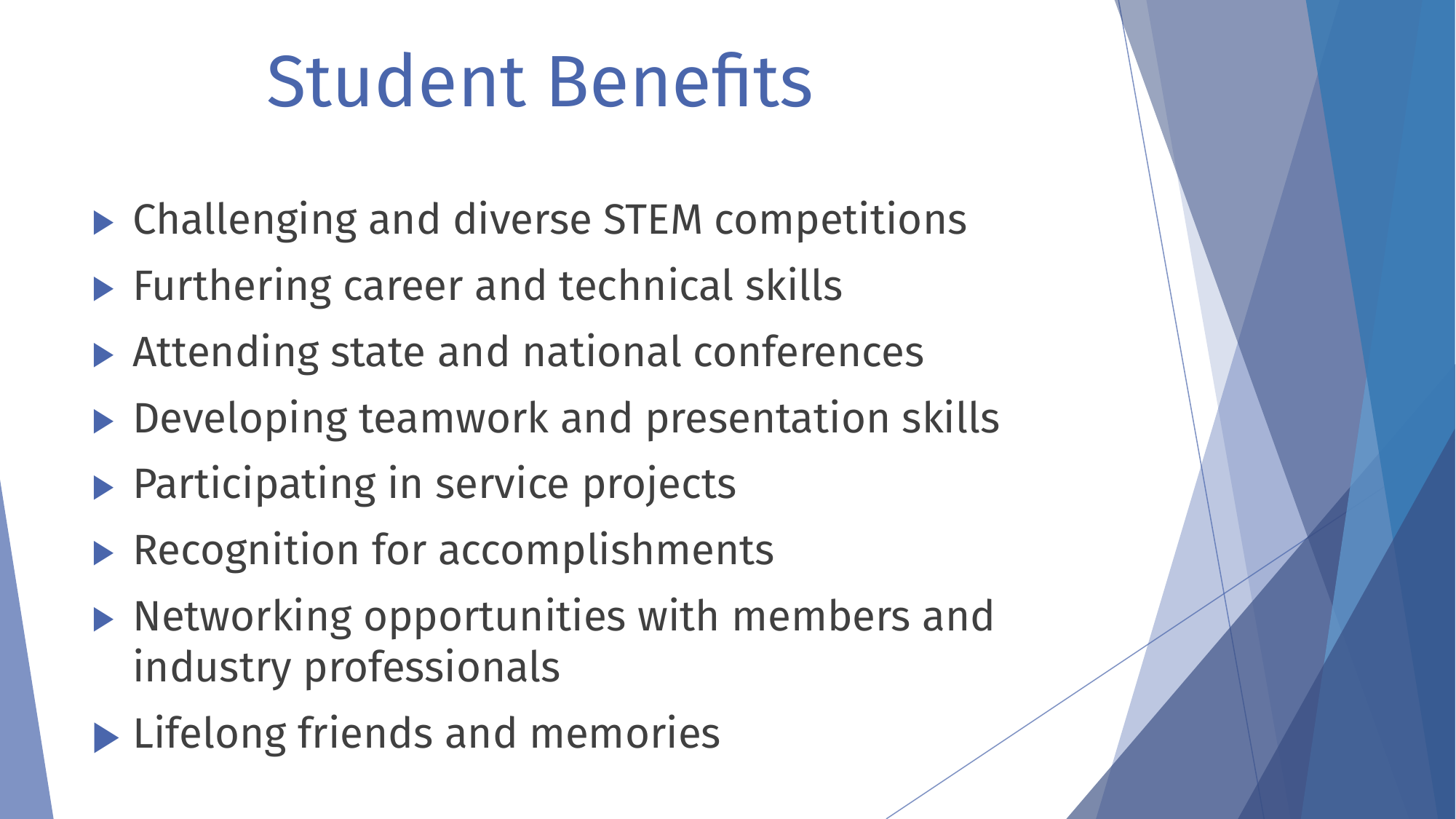

# Student Benefits
Challenging and diverse STEM competitions
Furthering career and technical skills
Attending state and national conferences
Developing teamwork and presentation skills
Participating in service projects
Recognition for accomplishments
Networking opportunities with members and industry professionals
Lifelong friends and memories